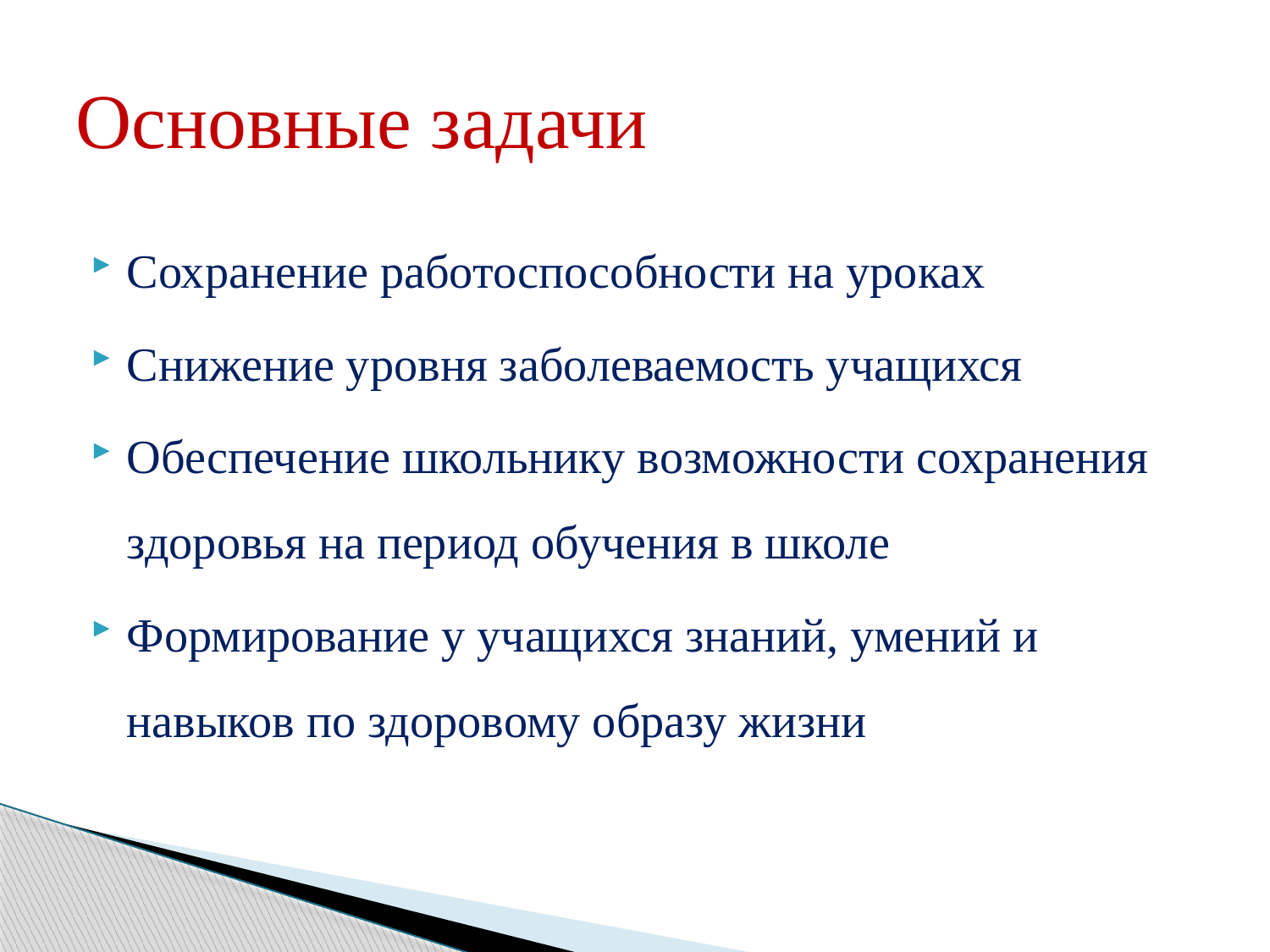

# Основные задачи
Сохранение работоспособности на уроках
Снижение уровня заболеваемость учащихся
Обеспечение школьнику возможности сохранения здоровья на период обучения в школе
Формирование у учащихся знаний, умений и навыков по здоровому образу жизни